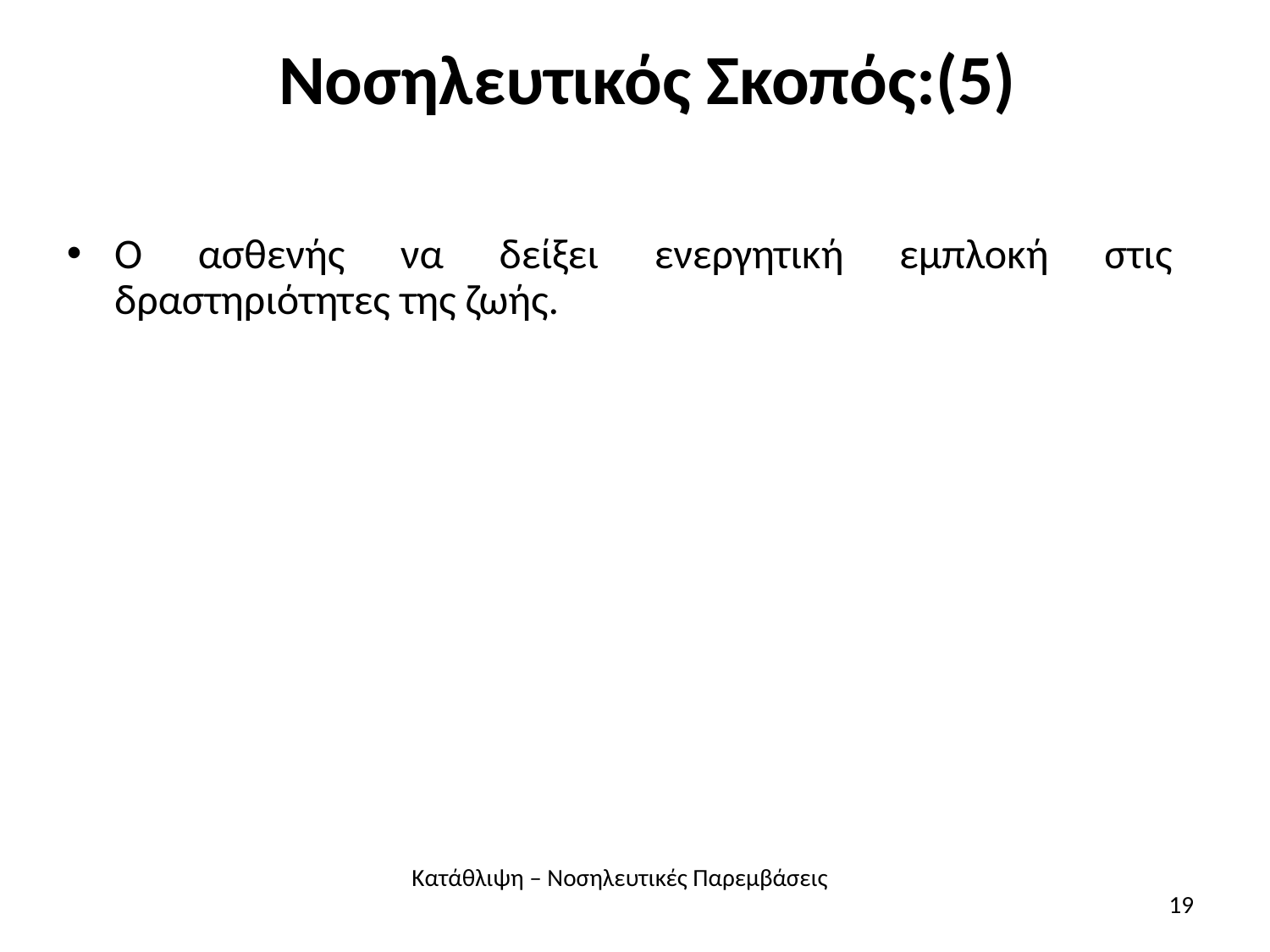

# Νοσηλευτικός Σκοπός:(5)
Ο ασθενής να δείξει ενεργητική εμπλοκή στις δραστηριότητες της ζωής.

Κατάθλιψη – Νοσηλευτικές Παρεμβάσεις
19